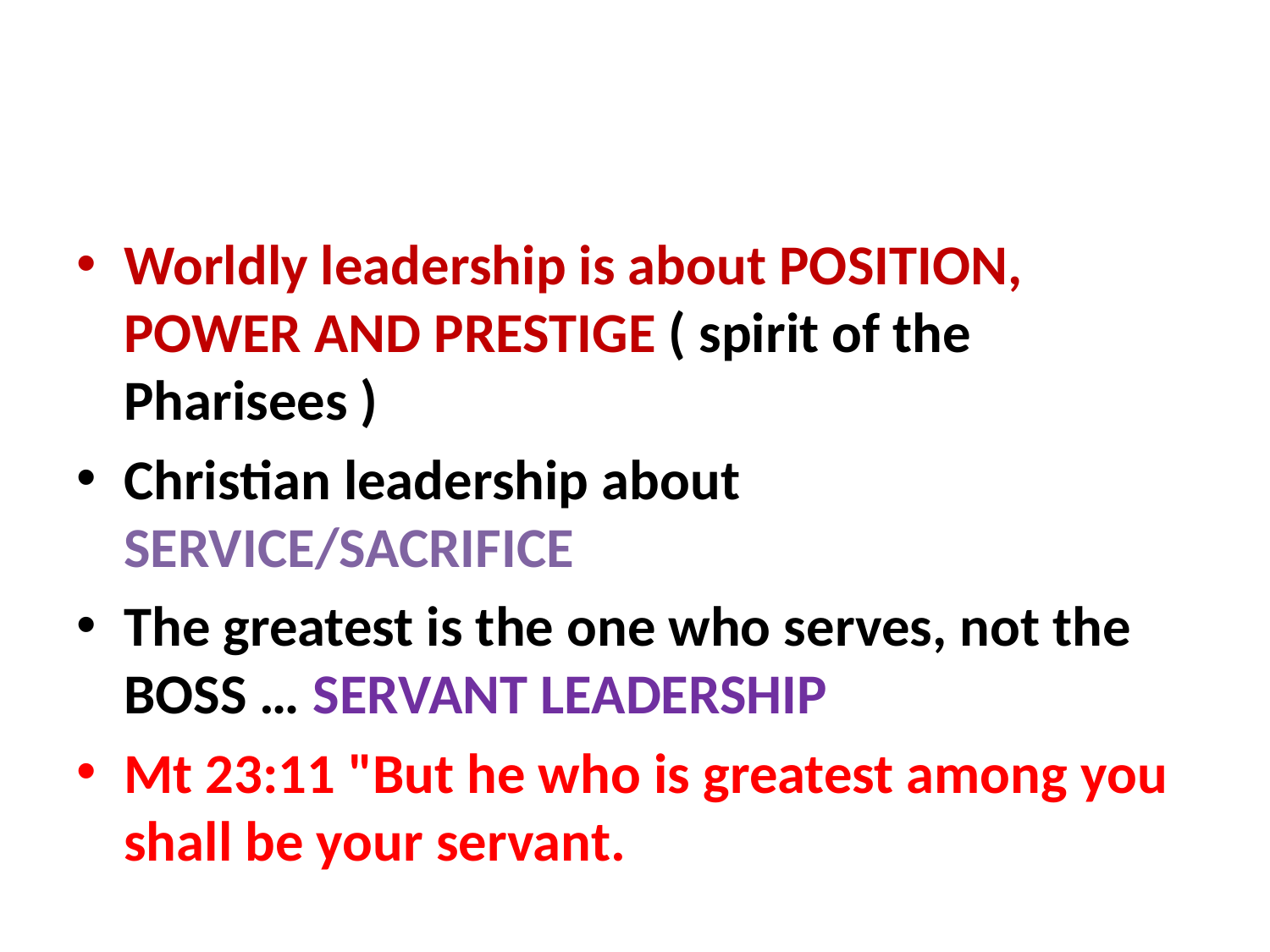

#
Worldly leadership is about POSITION, POWER AND PRESTIGE ( spirit of the Pharisees )
Christian leadership about SERVICE/SACRIFICE
The greatest is the one who serves, not the BOSS … SERVANT LEADERSHIP
Mt 23:11 "But he who is greatest among you shall be your servant.